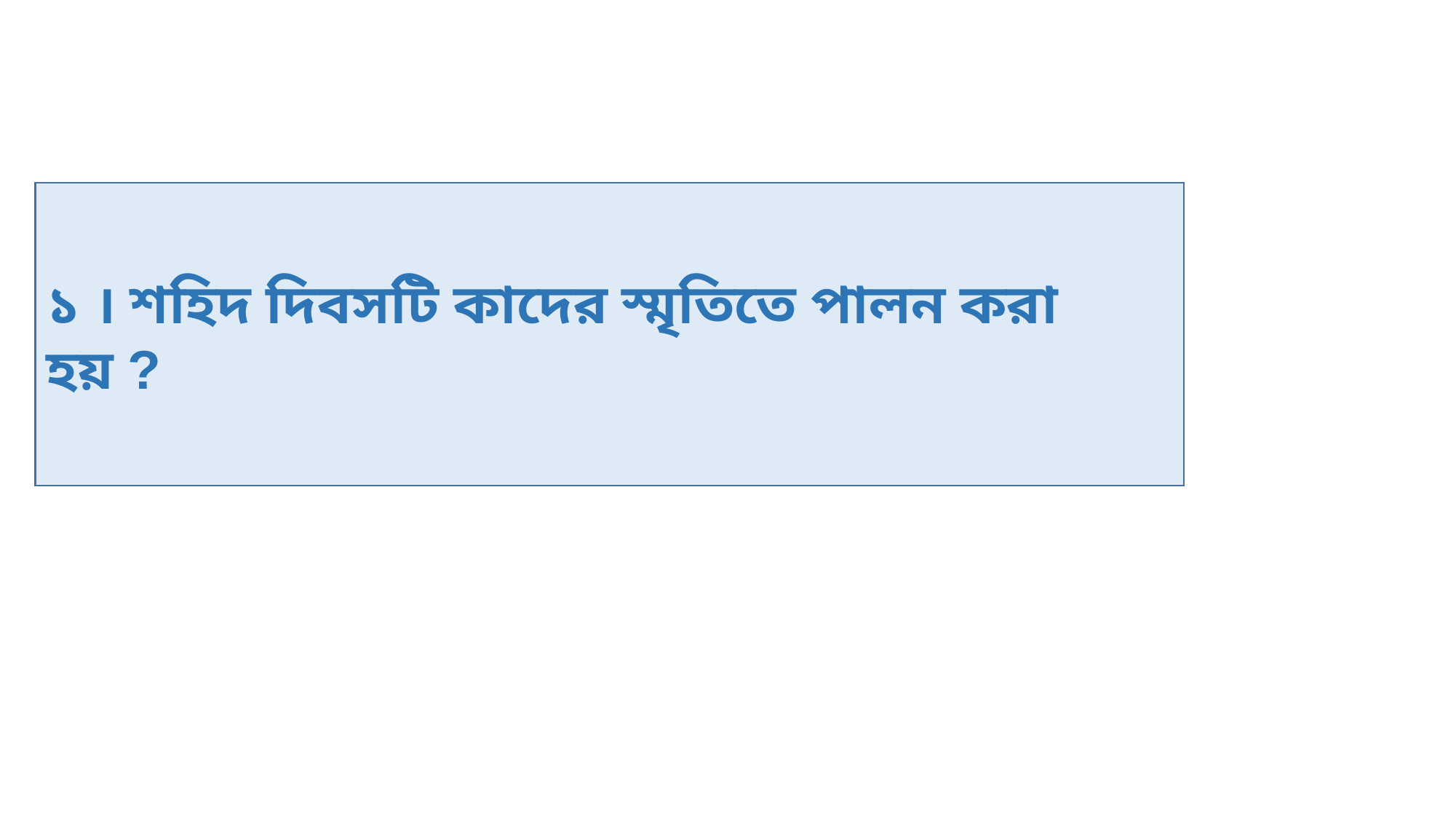

১ । শহিদ দিবসটি কাদের স্মৃতিতে পালন করা হয় ?